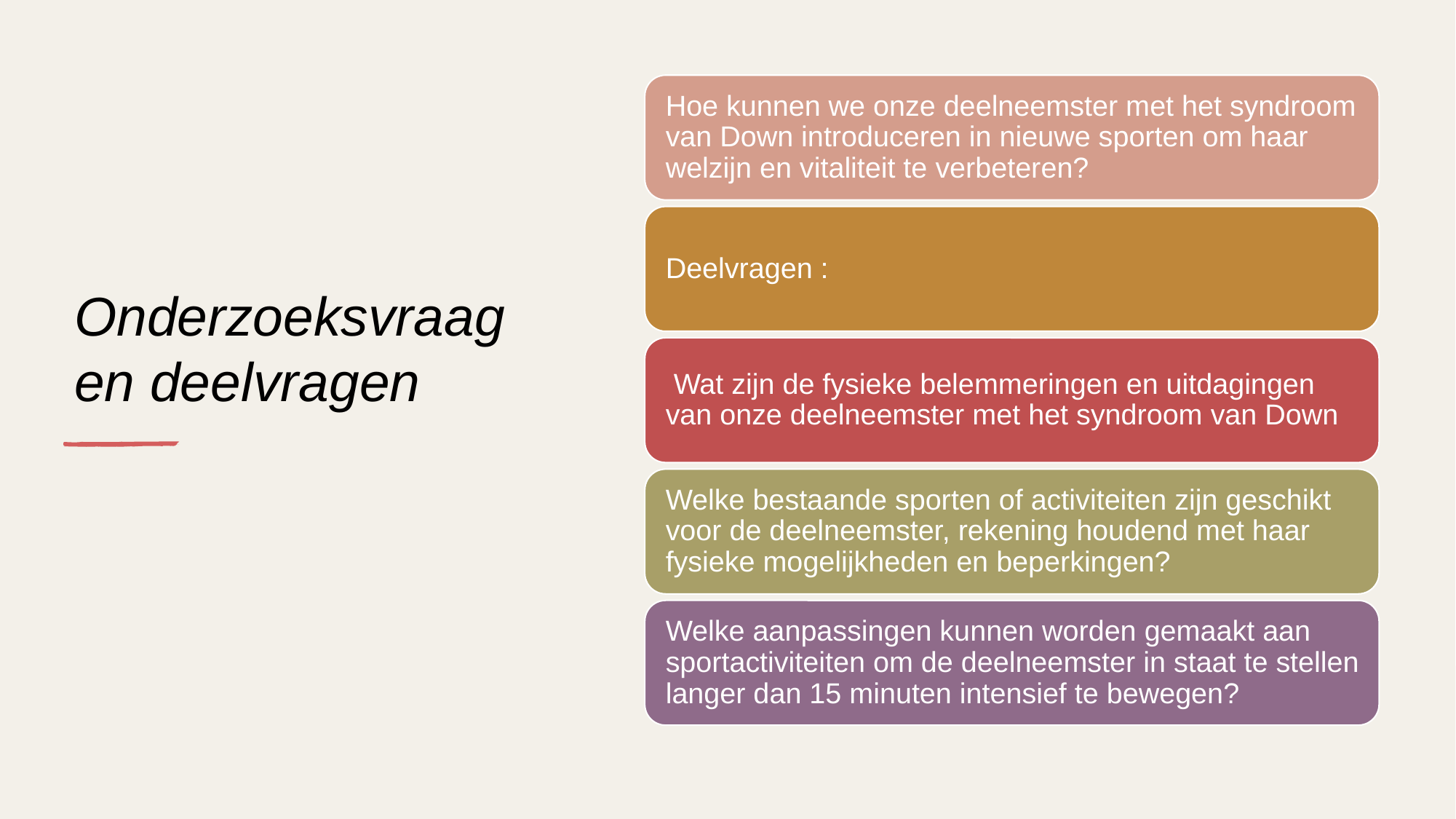

Hoe kunnen we onze deelneemster met het syndroom van Down introduceren in nieuwe sporten om haar welzijn en vitaliteit te verbeteren?
Deelvragen :
 Wat zijn de fysieke belemmeringen en uitdagingen van onze deelneemster met het syndroom van Down
Welke bestaande sporten of activiteiten zijn geschikt voor de deelneemster, rekening houdend met haar fysieke mogelijkheden en beperkingen?
Welke aanpassingen kunnen worden gemaakt aan sportactiviteiten om de deelneemster in staat te stellen langer dan 15 minuten intensief te bewegen?
# Onderzoeksvraag en deelvragen